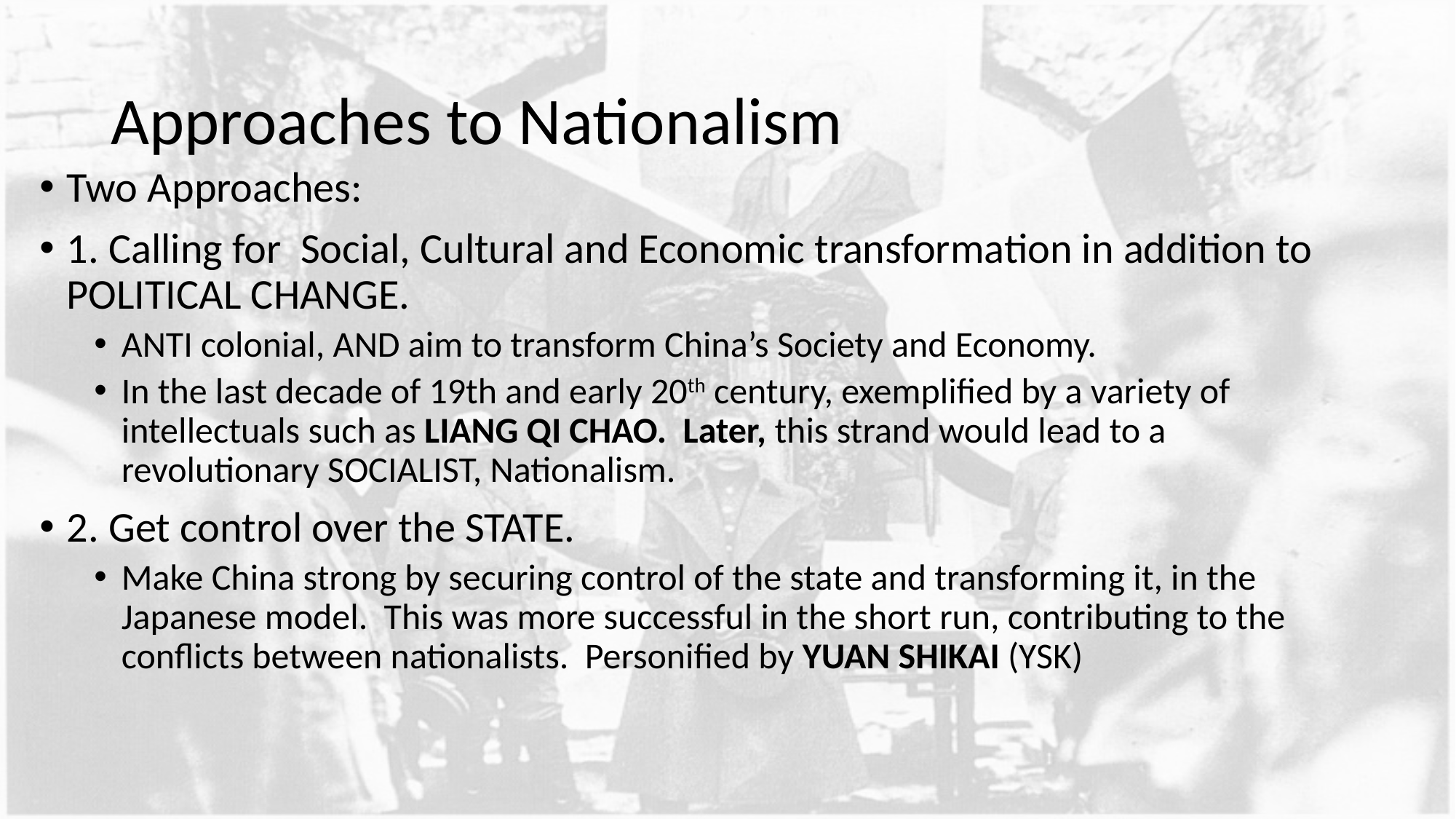

# Approaches to Nationalism
Two Approaches:
1. Calling for  Social, Cultural and Economic transformation in addition to POLITICAL CHANGE.
ANTI colonial, AND aim to transform China’s Society and Economy.
In the last decade of 19th and early 20th century, exemplified by a variety of intellectuals such as LIANG QI CHAO.  Later, this strand would lead to a  revolutionary SOCIALIST, Nationalism.
2. Get control over the STATE.
Make China strong by securing control of the state and transforming it, in the Japanese model.  This was more successful in the short run, contributing to the conflicts between nationalists.  Personified by YUAN SHIKAI (YSK)